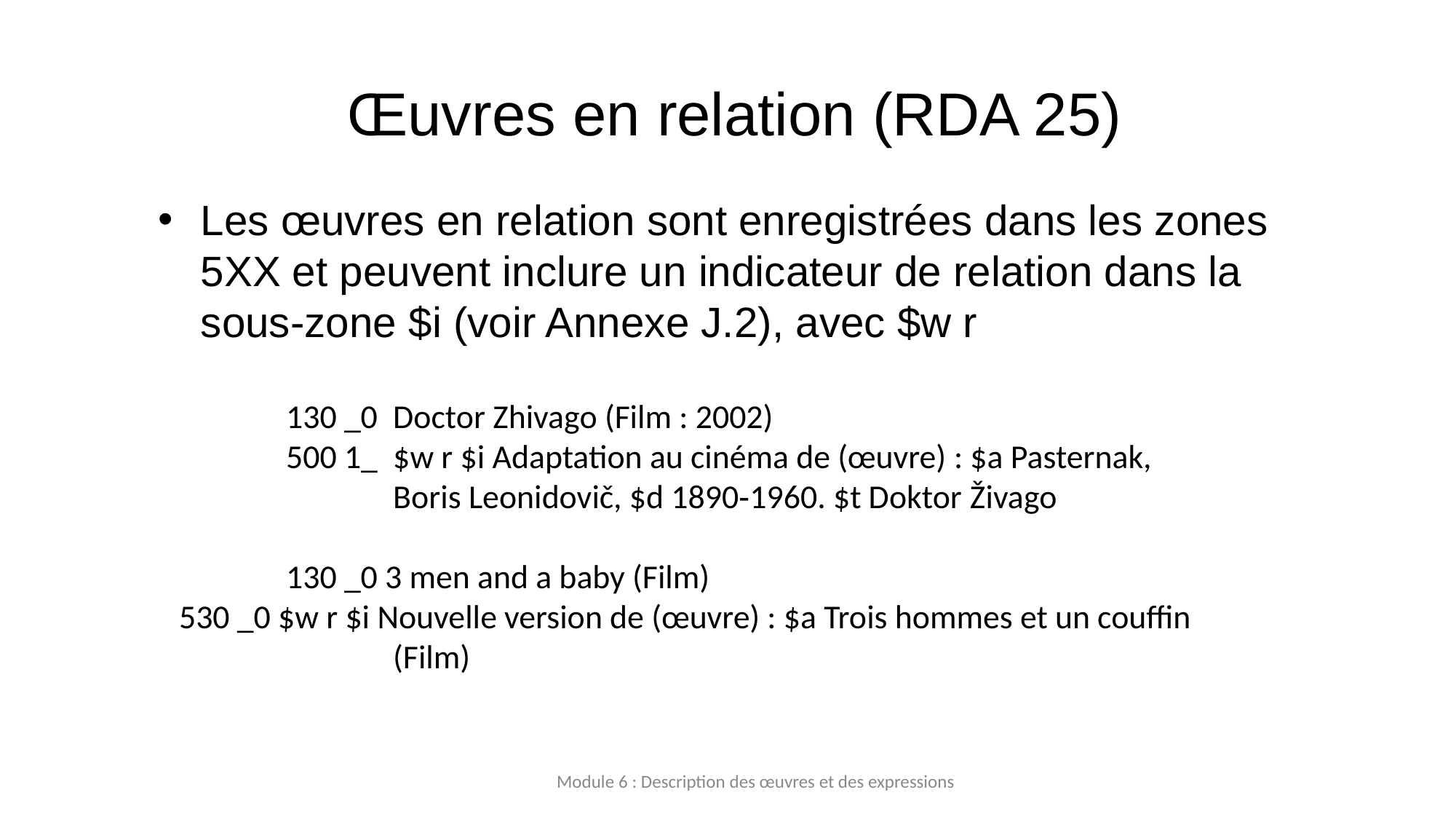

# Œuvres en relation (RDA 25)
Les œuvres en relation sont enregistrées dans les zones 5XX et peuvent inclure un indicateur de relation dans la sous-zone $i (voir Annexe J.2), avec $w r

130 _0 	Doctor Zhivago (Film : 2002)
500 1_ 	$w r $i Adaptation au cinéma de (œuvre) : $a Pasternak,
	Boris Leonidovič, $d 1890‐1960. $t Doktor Živago

130 _0 3 men and a baby (Film)
530 _0 $w r $i Nouvelle version de (œuvre) : $a Trois hommes et un couffin
	(Film)
Module 6 : Description des œuvres et des expressions